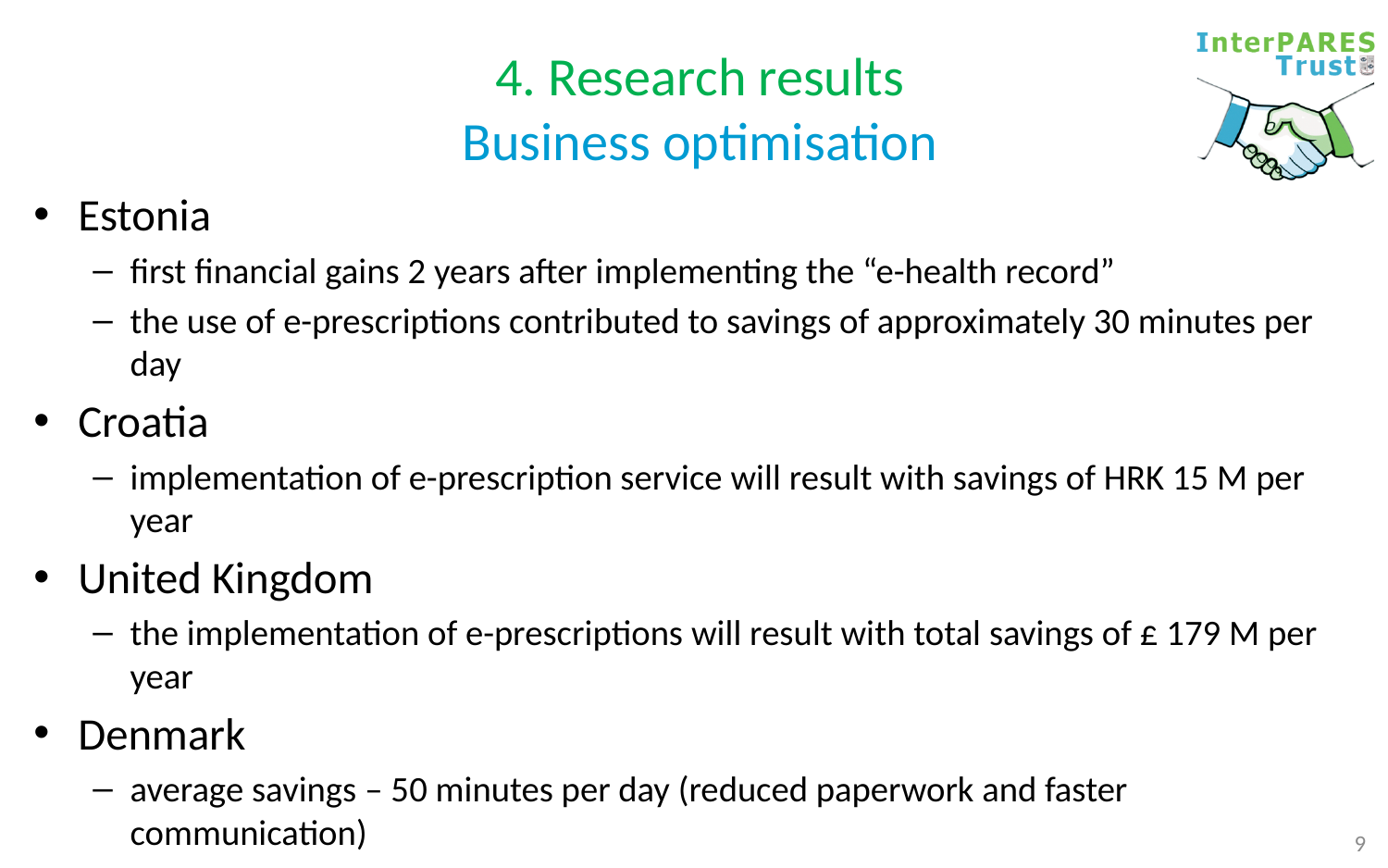

# 4. Research results Business optimisation
Estonia
first financial gains 2 years after implementing the “e-health record”
the use of e-prescriptions contributed to savings of approximately 30 minutes per day
Croatia
implementation of e-prescription service will result with savings of HRK 15 M per year
United Kingdom
the implementation of e-prescriptions will result with total savings of £ 179 M per year
Denmark
average savings – 50 minutes per day (reduced paperwork and faster communication)
9